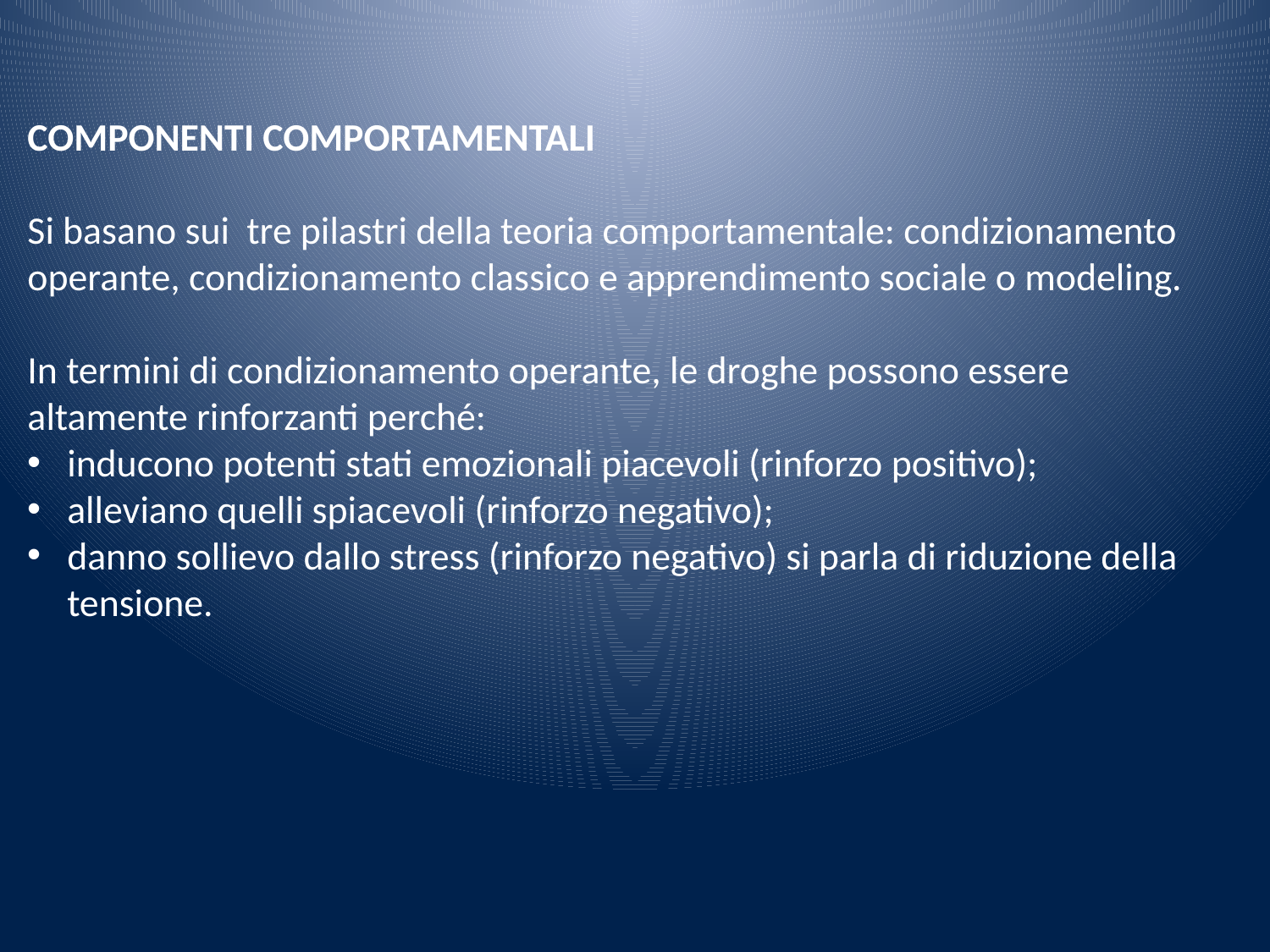

COMPONENTI COMPORTAMENTALI

Si basano sui  tre pilastri della teoria comportamentale: condizionamento operante, condizionamento classico e apprendimento sociale o modeling.

In termini di condizionamento operante, le droghe possono essere altamente rinforzanti perché:
inducono potenti stati emozionali piacevoli (rinforzo positivo);
alleviano quelli spiacevoli (rinforzo negativo);
danno sollievo dallo stress (rinforzo negativo) si parla di riduzione della tensione.